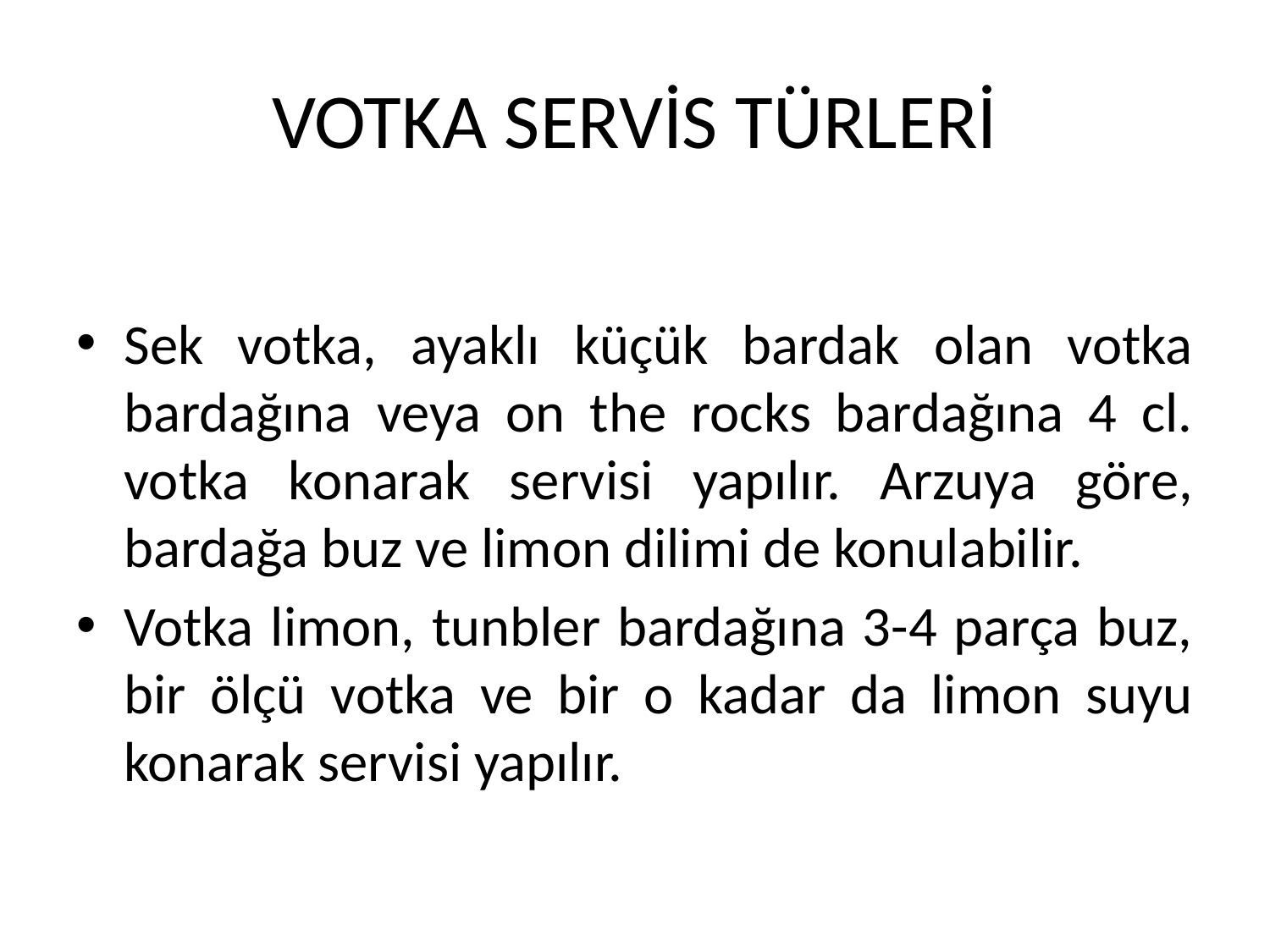

# VOTKA SERVİS TÜRLERİ

Sek votka, ayaklı küçük bardak olan votka bardağına veya on the rocks bardağına 4 cl. votka konarak servisi yapılır. Arzuya göre, bardağa buz ve limon dilimi de konulabilir.
Votka limon, tunbler bardağına 3-4 parça buz, bir ölçü votka ve bir o kadar da limon suyu konarak servisi yapılır.